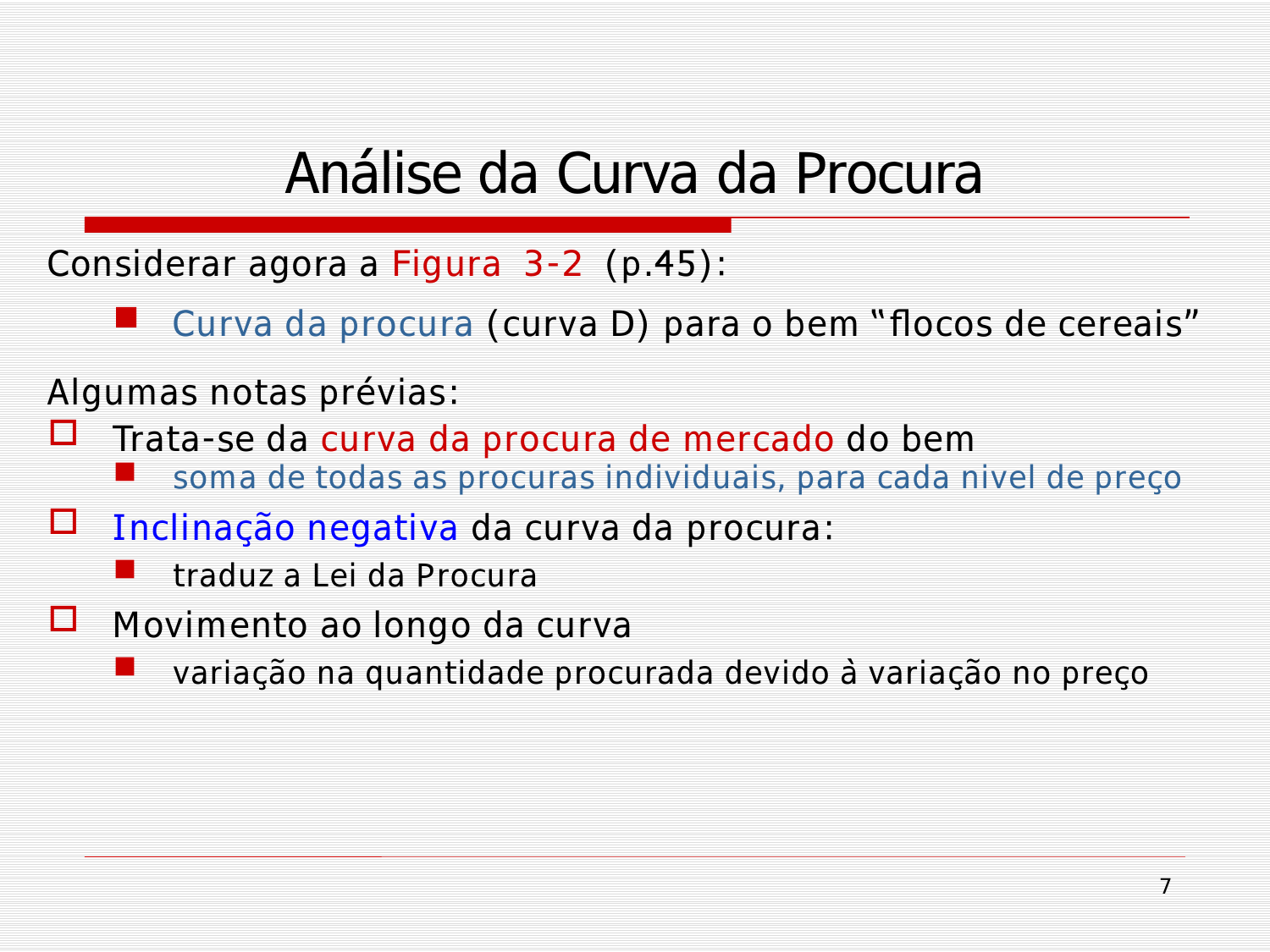

# Análise da Curva da Procura
Considerar agora a Figura  3-2  (p.45):
Curva da procura (curva D) para o bem “flocos de cereais”
Algumas notas prévias:
Trata-se da curva da procura de mercado do bem
soma de todas as procuras individuais, para cada nivel de preço
Inclinação negativa da curva da procura:
traduz a Lei da Procura
Movimento ao longo da curva
variação na quantidade procurada devido à variação no preço

7